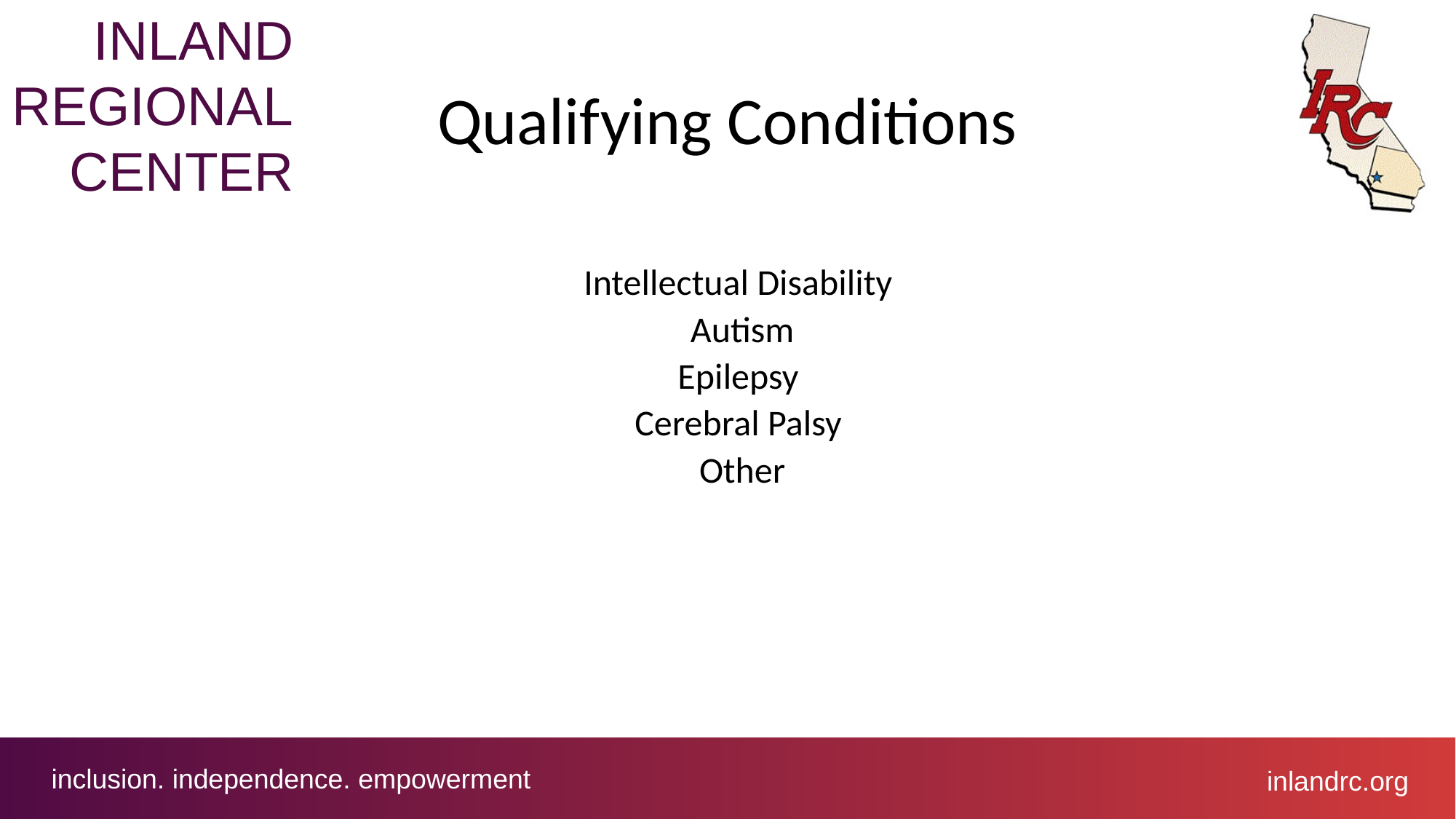

# Qualifying Conditions
Intellectual Disability
Autism
Epilepsy
Cerebral Palsy
Other